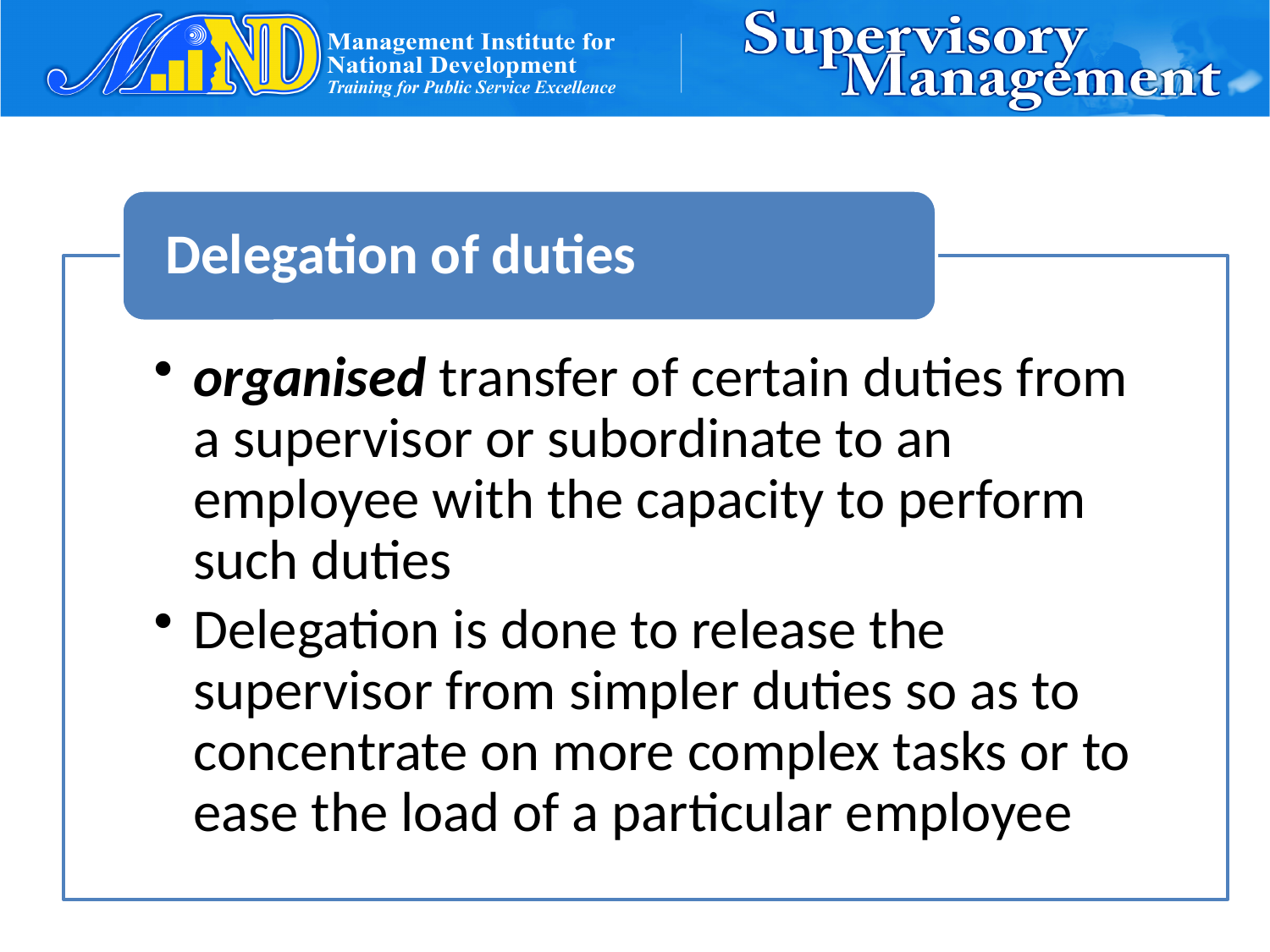

organised transfer of certain duties from a supervisor or subordinate to an employee with the capacity to perform such duties
Delegation is done to release the supervisor from simpler duties so as to concentrate on more complex tasks or to ease the load of a particular employee
Delegation of duties